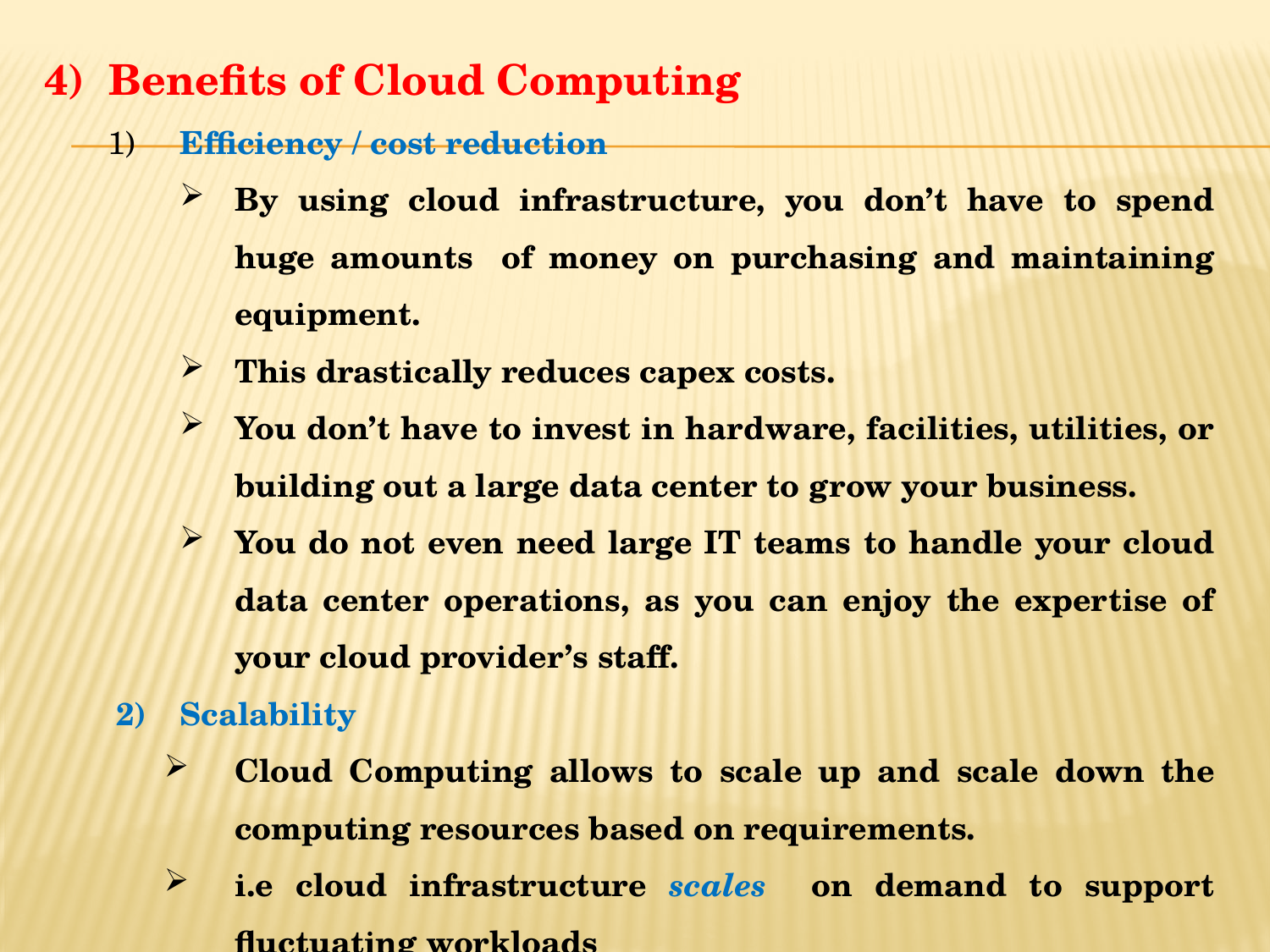

Benefits of Cloud Computing
1)	 Efficiency / cost reduction
By using cloud infrastructure, you don’t have to spend huge amounts 	of money on purchasing and maintaining equipment.
This drastically reduces capex costs.
You don’t have to invest in hardware, facilities, utilities, or building out a large data center to grow your business.
You do not even need large IT teams to handle your cloud data center operations, as you can enjoy the expertise of your cloud provider’s staff.
Scalability
Cloud Computing allows to scale up and scale down the computing resources based on requirements.
i.e cloud infrastructure scales  on demand to support fluctuating workloads